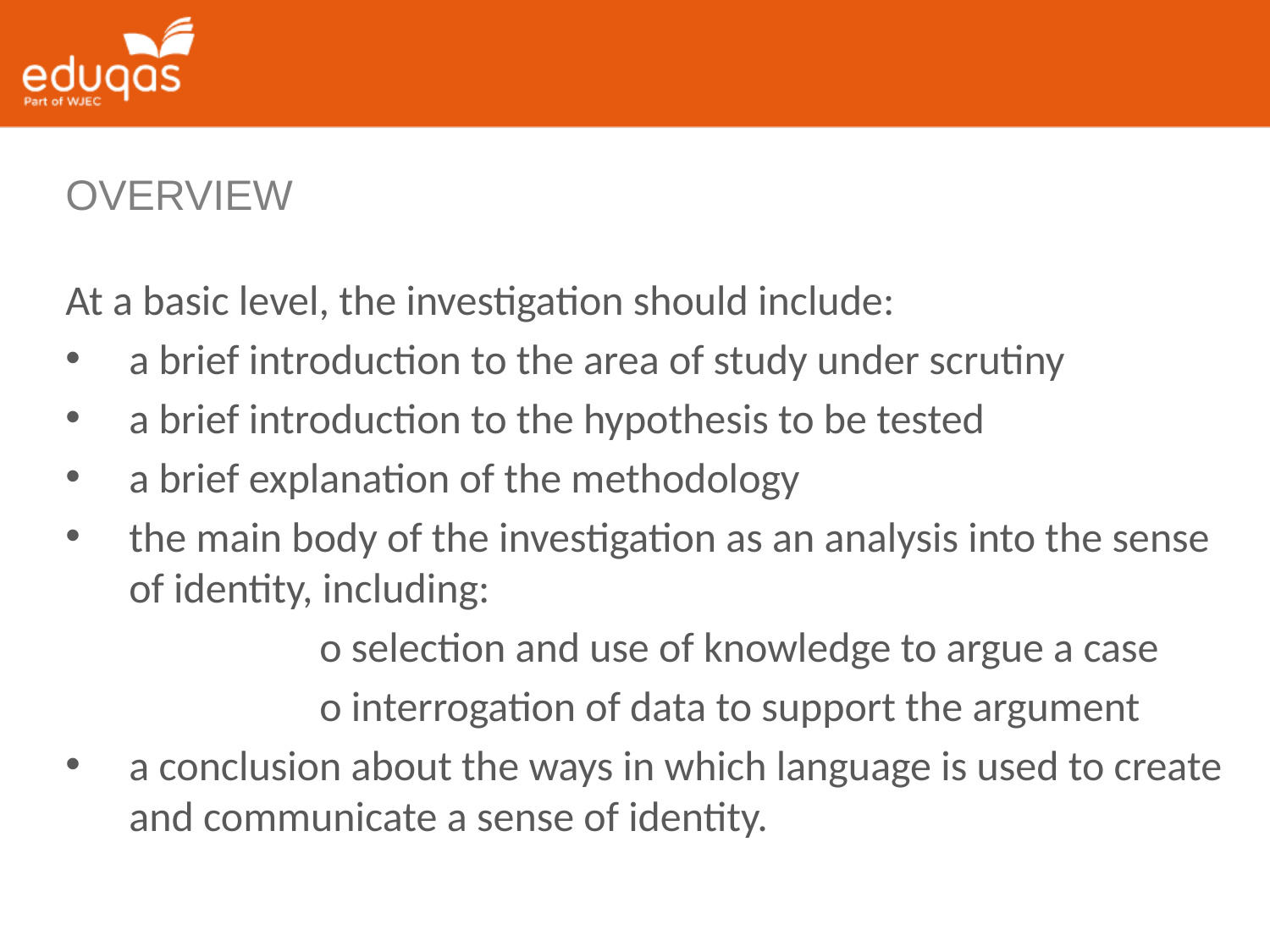

Overview
At a basic level, the investigation should include:
a brief introduction to the area of study under scrutiny
a brief introduction to the hypothesis to be tested
a brief explanation of the methodology
the main body of the investigation as an analysis into the sense of identity, including:
		o selection and use of knowledge to argue a case
		o interrogation of data to support the argument
a conclusion about the ways in which language is used to create and communicate a sense of identity.